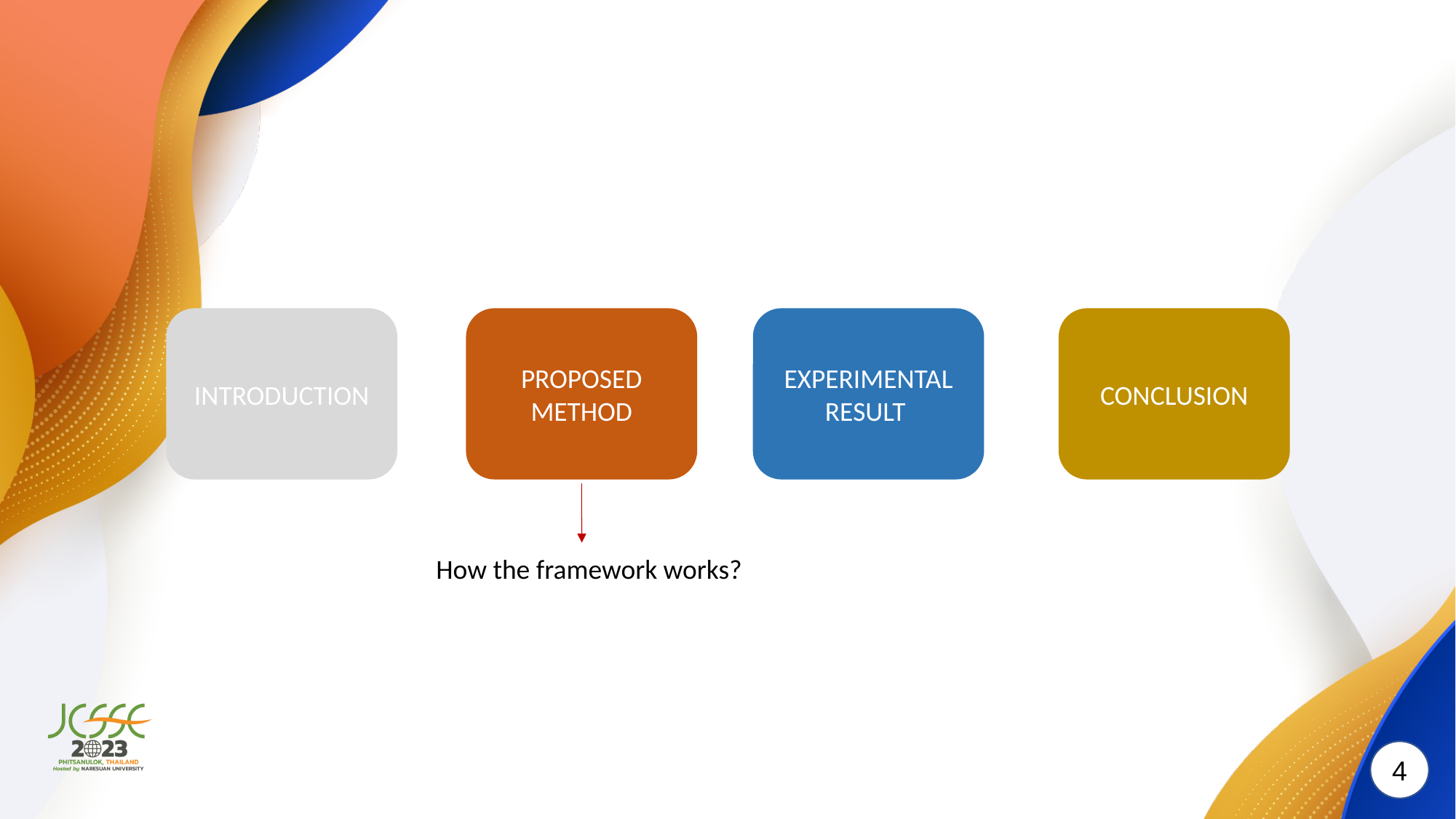

#
CONCLUSION
INTRODUCTION
PROPOSED METHOD
EXPERIMENTAL RESULT
How the framework works?